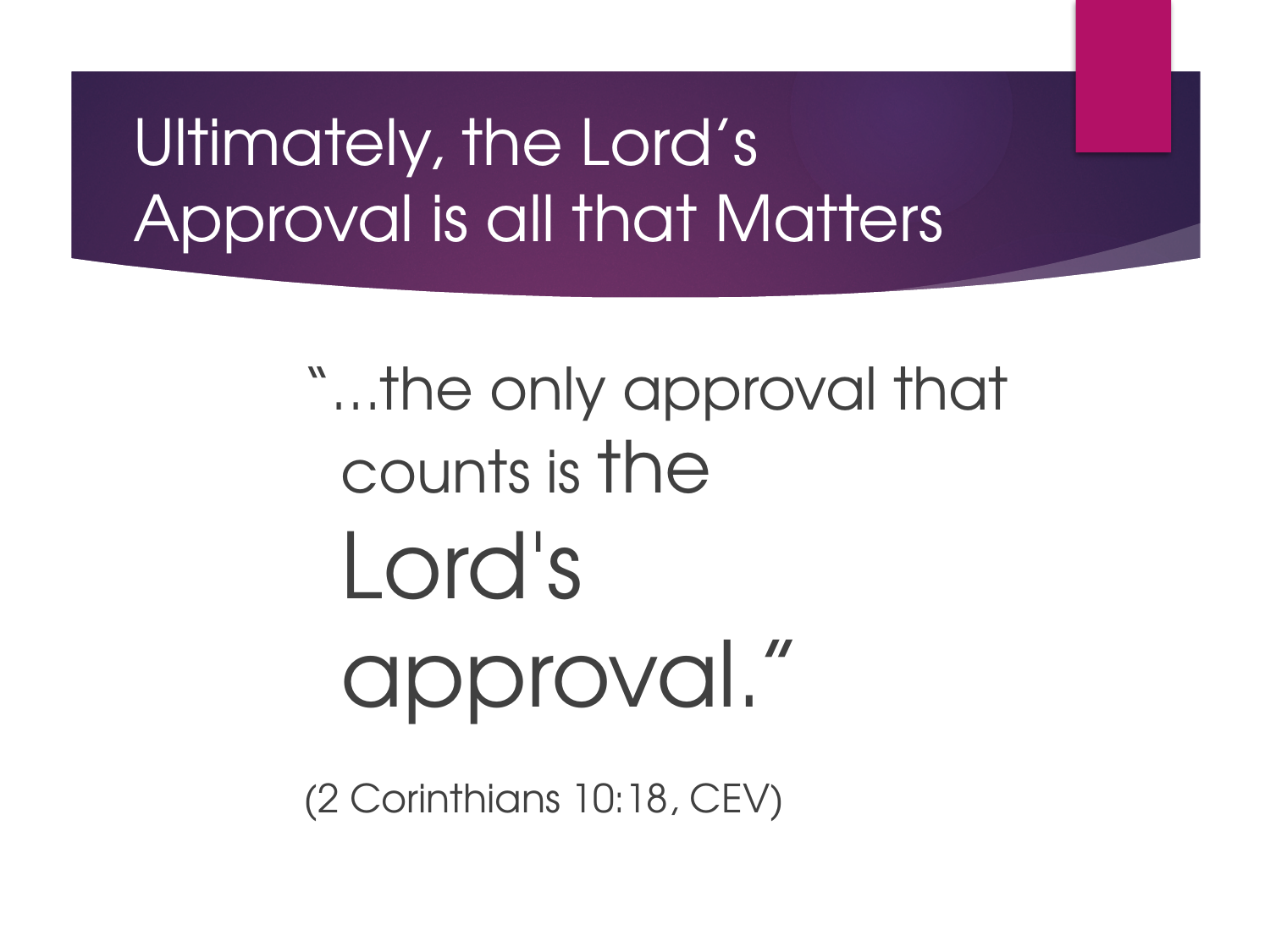

# Ultimately, the Lord’s Approval is all that Matters
“…the only approval that counts is the 					Lord's 			    		approval.”
				(2 Corinthians 10:18, CEV)